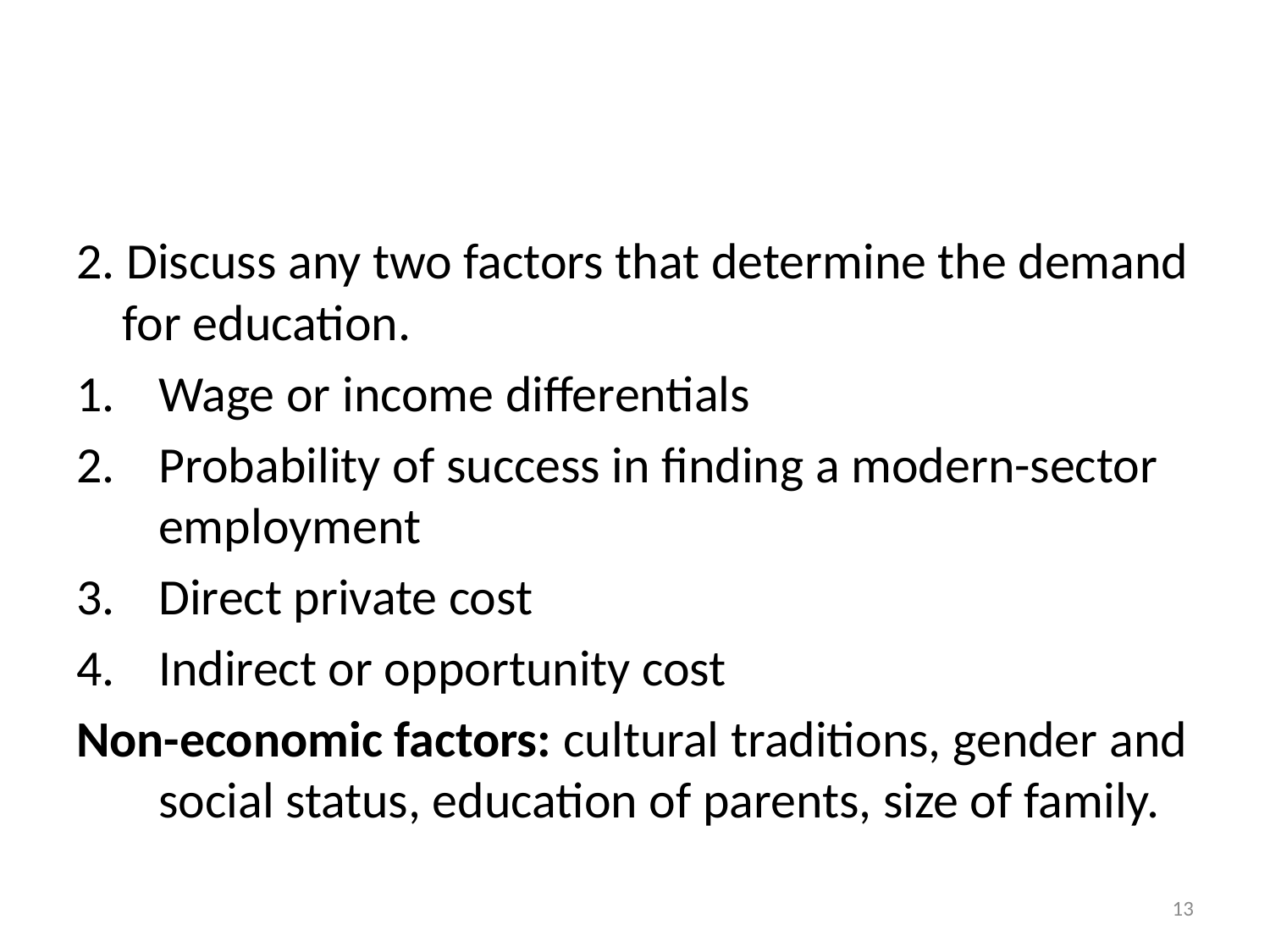

#
2. Discuss any two factors that determine the demand for education.
Wage or income differentials
Probability of success in finding a modern-sector employment
Direct private cost
Indirect or opportunity cost
Non-economic factors: cultural traditions, gender and social status, education of parents, size of family.

13